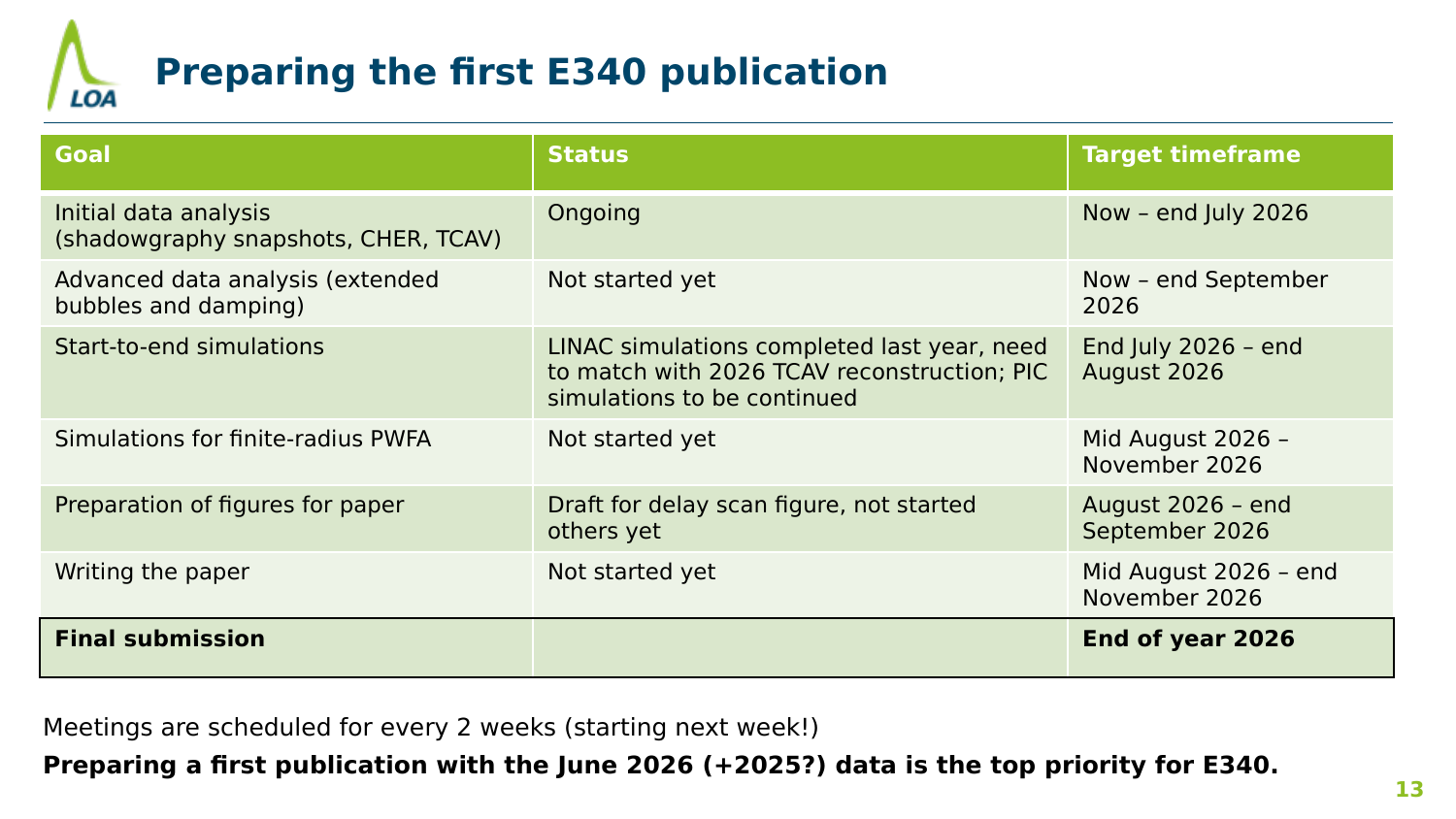

Preparing the first E340 publication
| Goal | Status | Target timeframe |
| --- | --- | --- |
| Initial data analysis (shadowgraphy snapshots, CHER, TCAV) | Ongoing | Now – end July 2026 |
| Advanced data analysis (extended bubbles and damping) | Not started yet | Now – end September 2026 |
| Start-to-end simulations | LINAC simulations completed last year, need to match with 2026 TCAV reconstruction; PIC simulations to be continued | End July 2026 – end August 2026 |
| Simulations for finite-radius PWFA | Not started yet | Mid August 2026 – November 2026 |
| Preparation of figures for paper | Draft for delay scan figure, not started others yet | August 2026 – end September 2026 |
| Writing the paper | Not started yet | Mid August 2026 – end November 2026 |
| Final submission |  | End of year 2026 |
Meetings are scheduled for every 2 weeks (starting next week!)
Preparing a first publication with the June 2026 (+2025?) data is the top priority for E340.